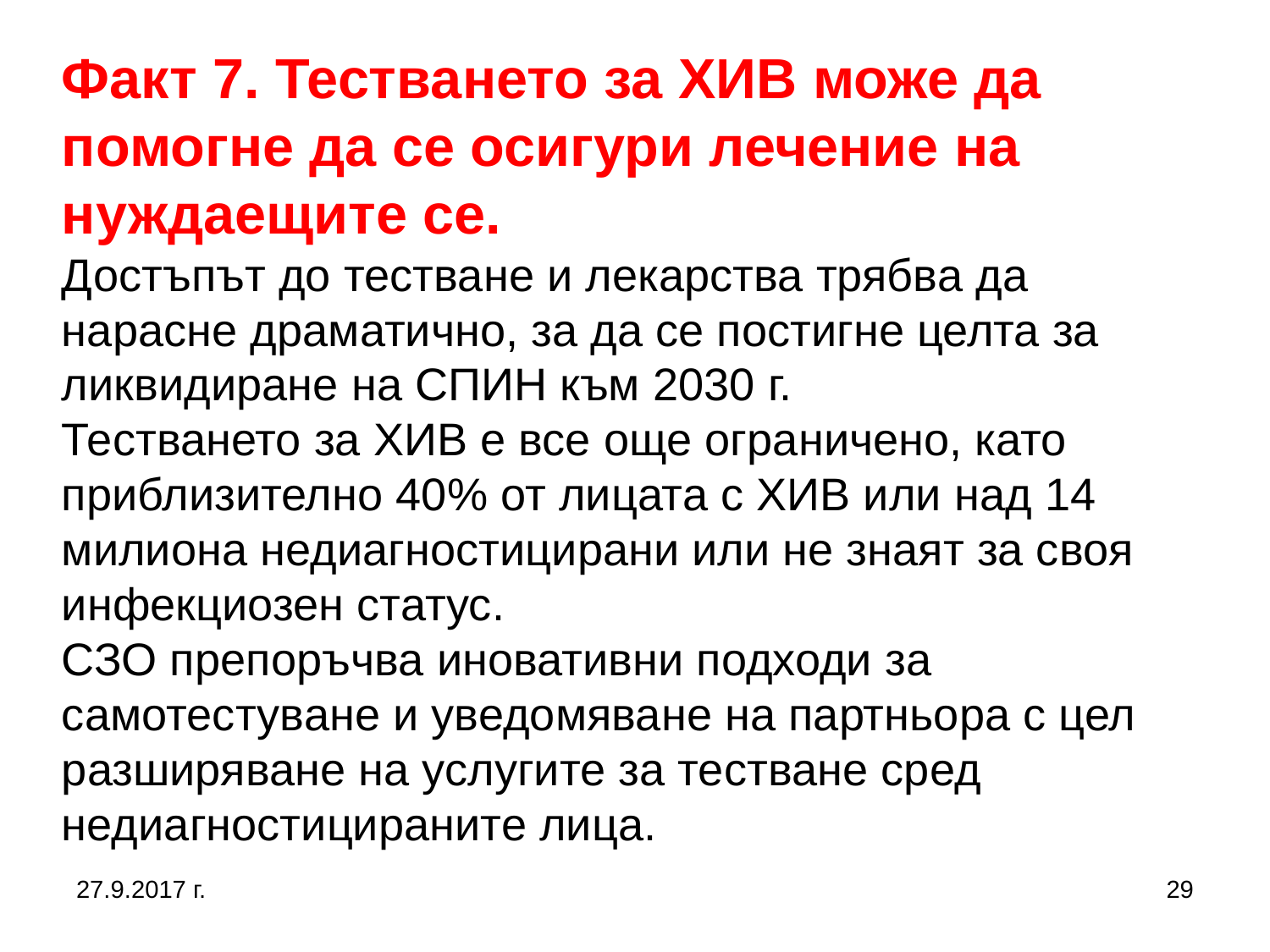

Факт 7. Тестването за ХИВ може да помогне да се осигури лечение на нуждаещите се.
Достъпът до тестване и лекарства трябва да нарасне драматично, за да се постигне целта за ликвидиране на СПИН към 2030 г.
Тестването за ХИВ е все още ограничено, като приблизително 40% от лицата с ХИВ или над 14 милиона недиагностицирани или не знаят за своя инфекциозен статус.
СЗО препоръчва иновативни подходи за самотестуване и уведомяване на партньора с цел разширяване на услугите за тестване сред недиагностицираните лица.
27.9.2017 г.
29